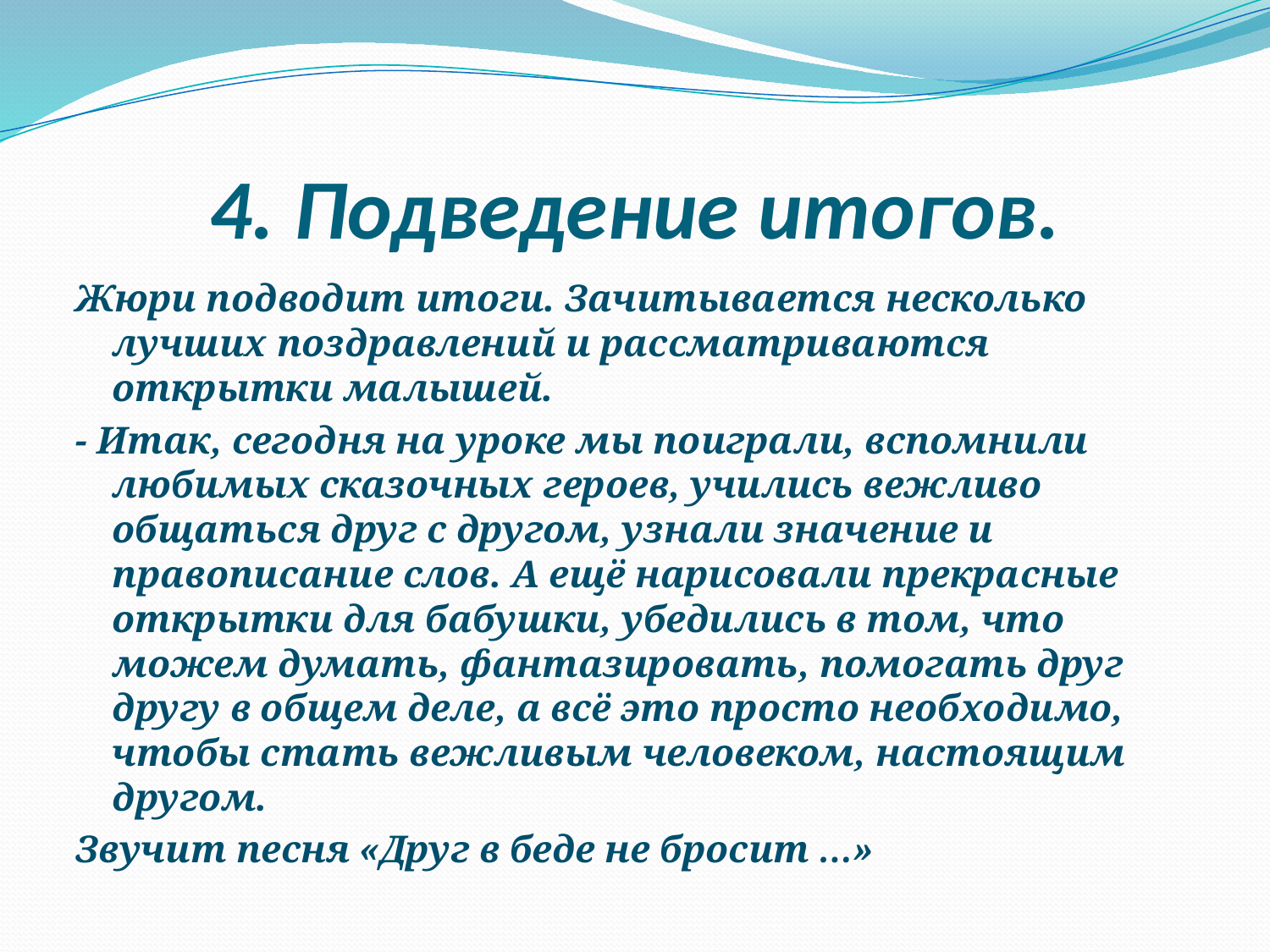

# 4. Подведение итогов.
Жюри подводит итоги. Зачитывается несколько лучших поздравлений и рассматриваются открытки малышей.
- Итак, сегодня на уроке мы поиграли, вспомнили любимых сказочных героев, учились вежливо общаться друг с другом, узнали значение и правописание слов. А ещё нарисовали прекрасные открытки для бабушки, убедились в том, что можем думать, фантазировать, помогать друг другу в общем деле, а всё это просто необходимо, чтобы стать вежливым человеком, настоящим другом.
Звучит песня «Друг в беде не бросит …»